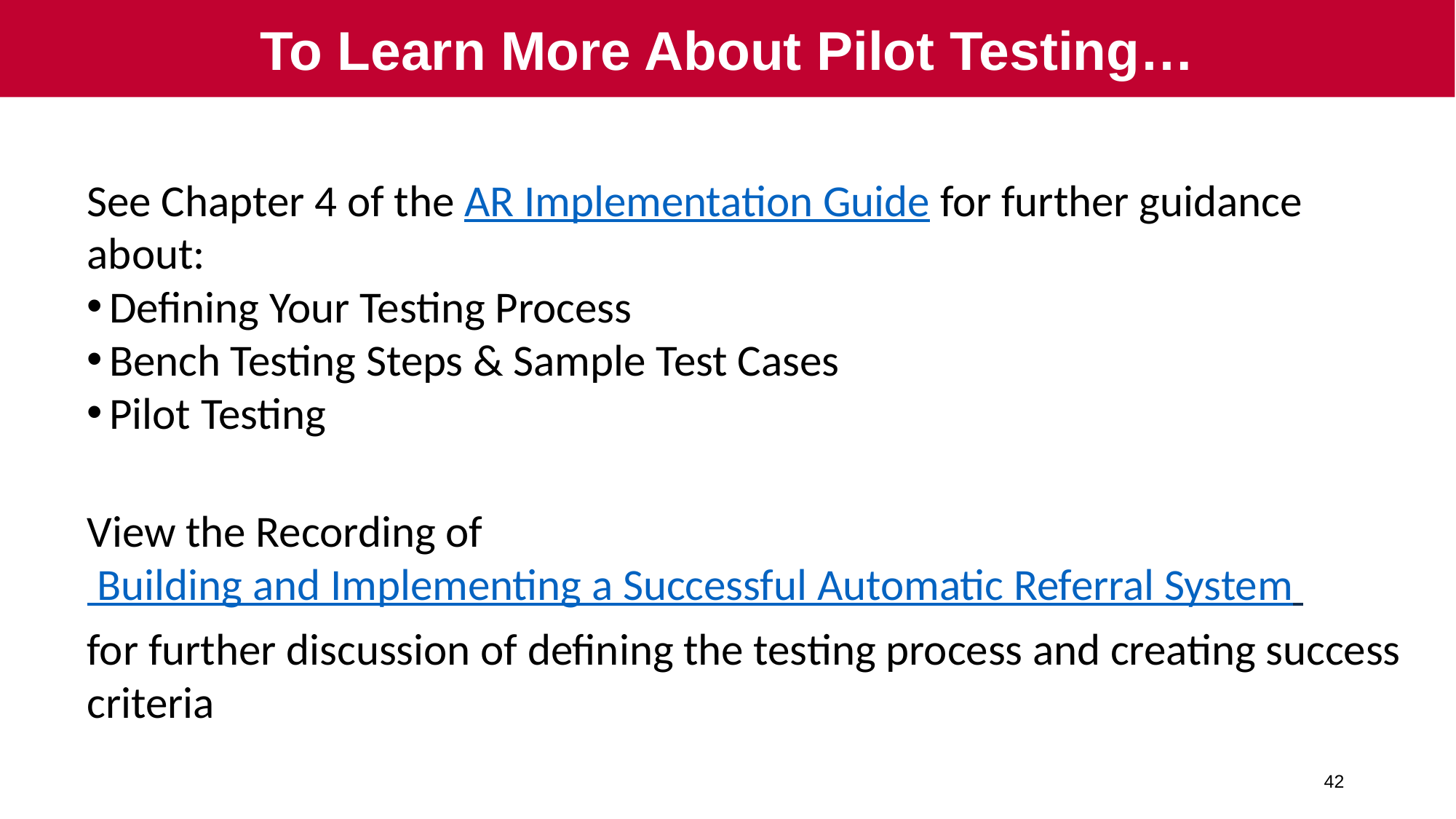

# To Learn More About Pilot Testing…
See Chapter 4 of the AR Implementation Guide for further guidance about:
Defining Your Testing Process
Bench Testing Steps & Sample Test Cases
Pilot Testing

View the Recording of  Building and Implementing a Successful Automatic Referral System
for further discussion of defining the testing process and creating success criteria

42